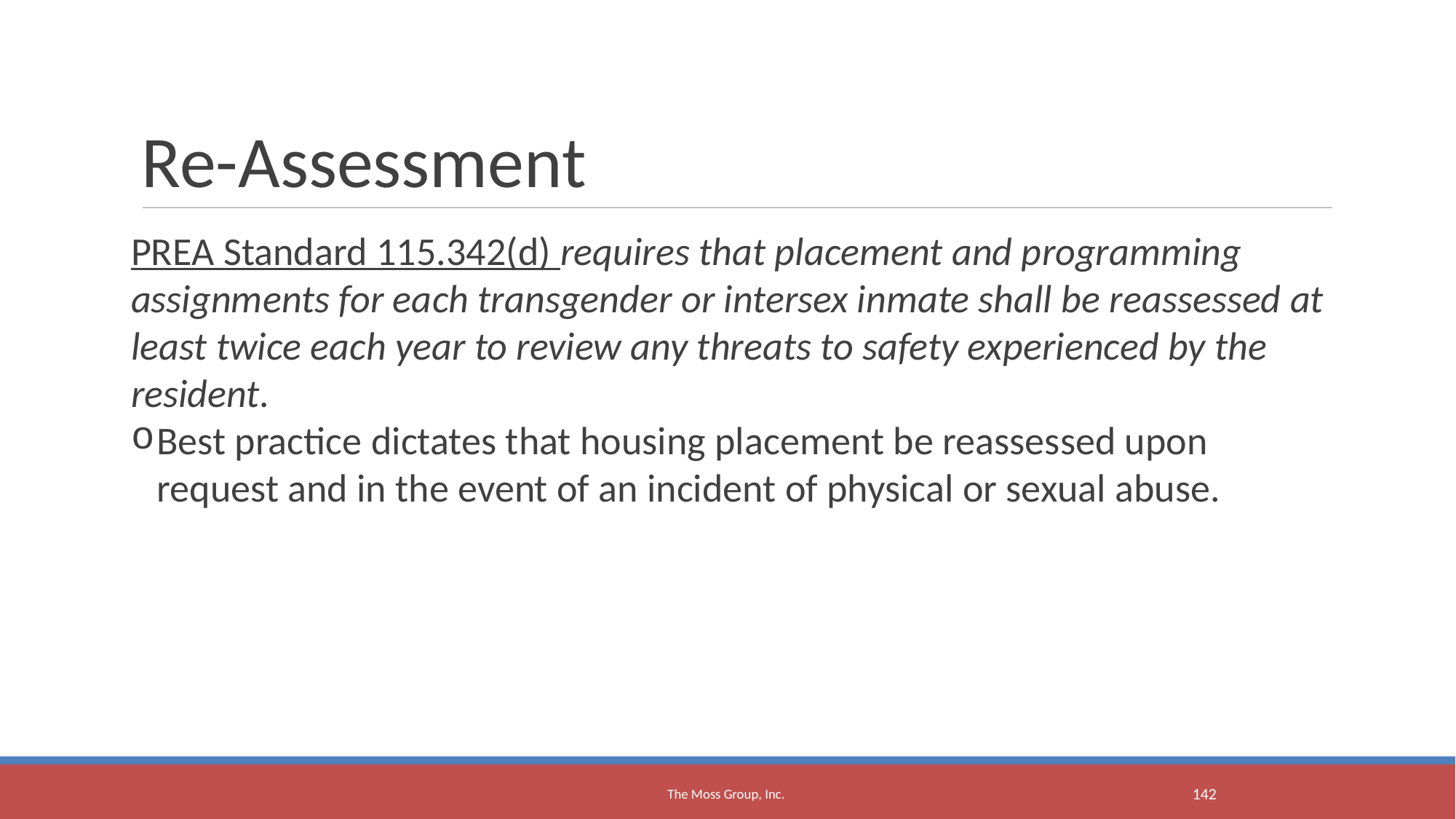

Re-Assessment
PREA Standard 115.342(d) requires that placement and programming assignments for each transgender or intersex inmate shall be reassessed at least twice each year to review any threats to safety experienced by the resident.
Best practice dictates that housing placement be reassessed upon request and in the event of an incident of physical or sexual abuse.

The Moss Group, Inc.
142